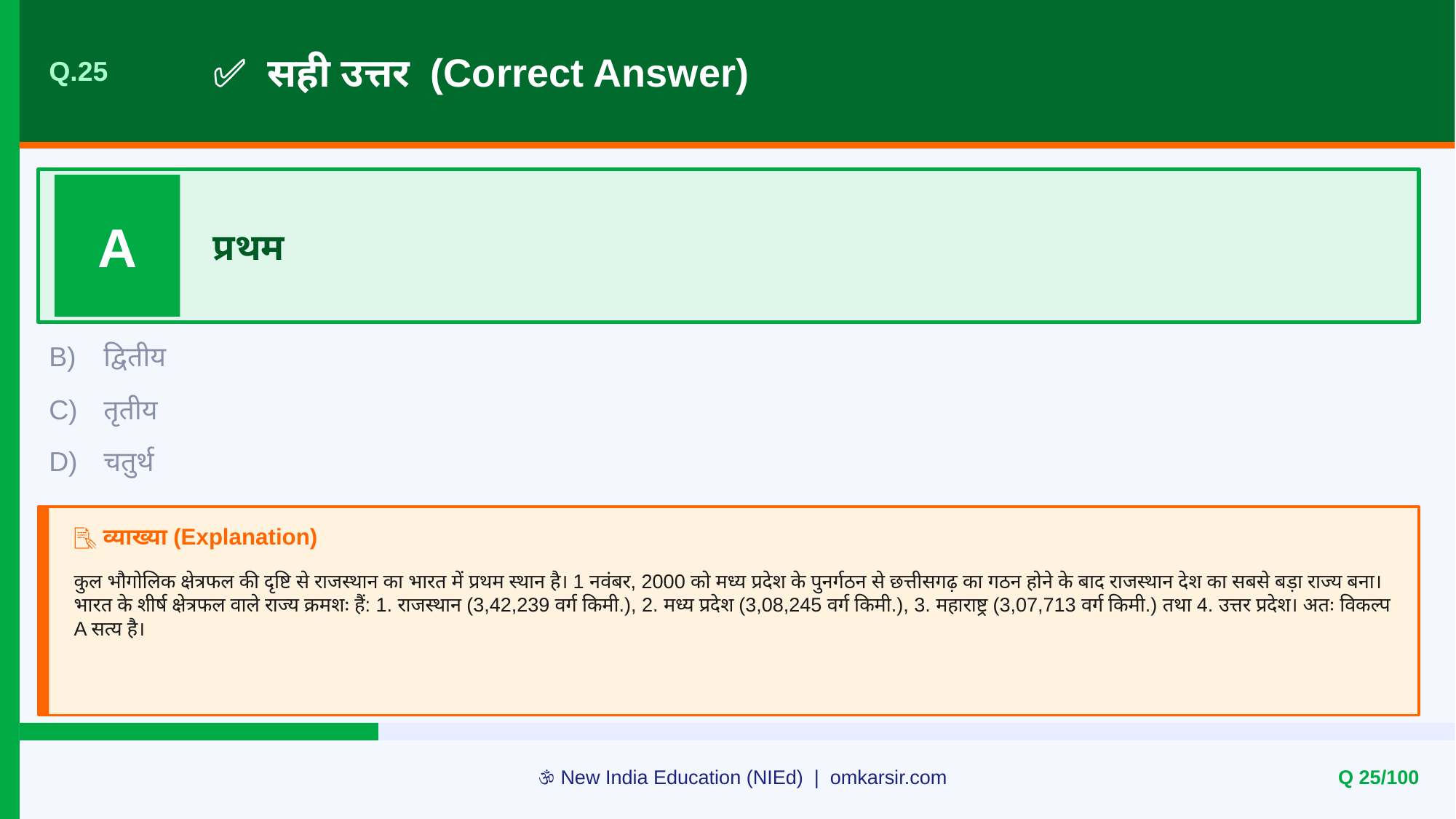

✅  सही उत्तर  (Correct Answer)
Q.25

A
प्रथम
B)
द्वितीय
C)
तृतीय
D)
चतुर्थ

📝 व्याख्या (Explanation)
कुल भौगोलिक क्षेत्रफल की दृष्टि से राजस्थान का भारत में प्रथम स्थान है। 1 नवंबर, 2000 को मध्य प्रदेश के पुनर्गठन से छत्तीसगढ़ का गठन होने के बाद राजस्थान देश का सबसे बड़ा राज्य बना। भारत के शीर्ष क्षेत्रफल वाले राज्य क्रमशः हैं: 1. राजस्थान (3,42,239 वर्ग किमी.), 2. मध्य प्रदेश (3,08,245 वर्ग किमी.), 3. महाराष्ट्र (3,07,713 वर्ग किमी.) तथा 4. उत्तर प्रदेश। अतः विकल्प A सत्य है।

🕉️ New India Education (NIEd)  |  omkarsir.com
Q 25/100